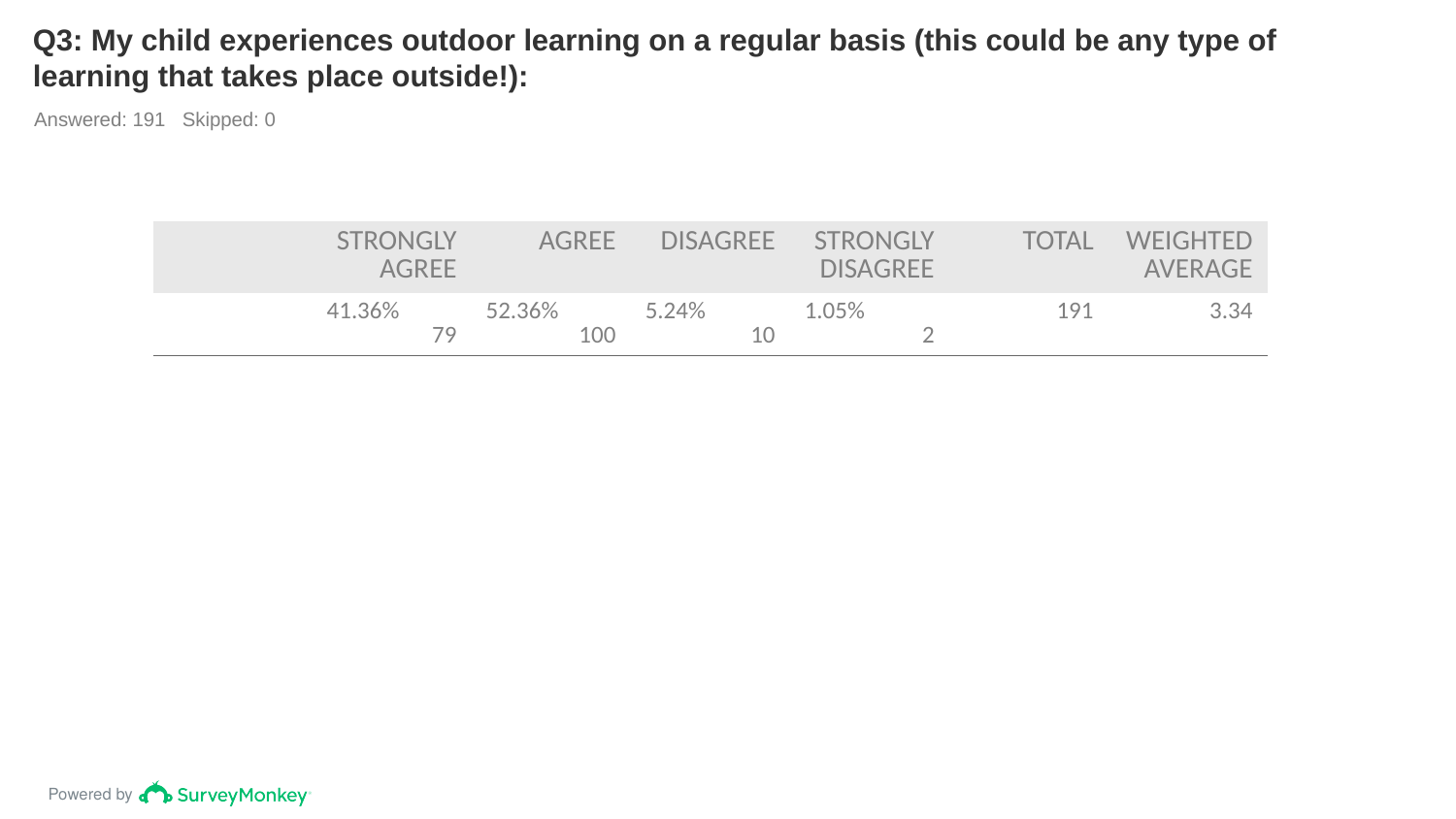

# Q3: My child experiences outdoor learning on a regular basis (this could be any type of learning that takes place outside!):
Answered: 191   Skipped: 0
|  | STRONGLY AGREE | AGREE | DISAGREE | STRONGLY DISAGREE | TOTAL | WEIGHTED AVERAGE |
| --- | --- | --- | --- | --- | --- | --- |
|  | 41.36% 79 | 52.36% 100 | 5.24% 10 | 1.05% 2 | 191 | 3.34 |